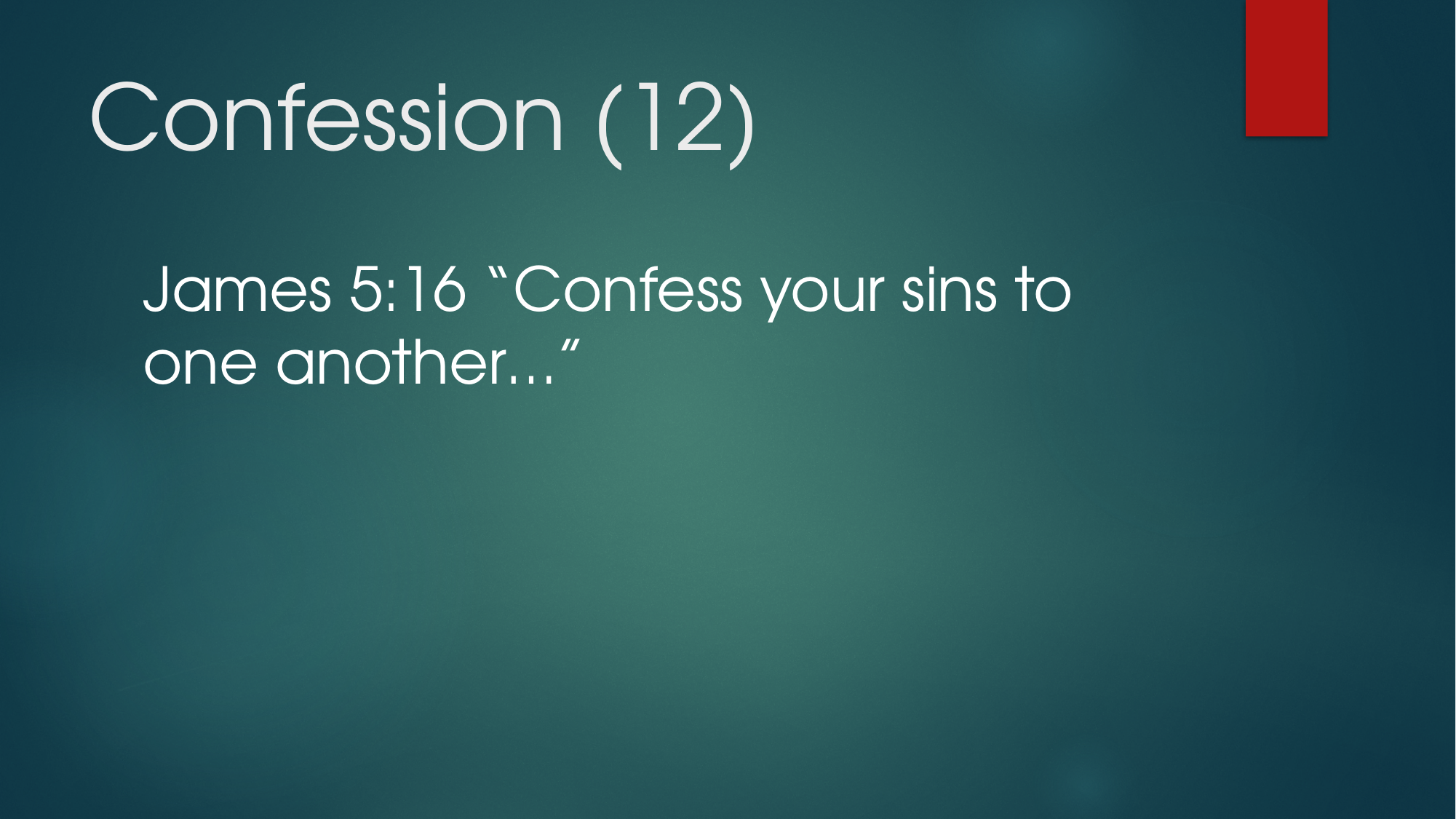

# Confession (12)
James 5:16 “Confess your sins to one another…”